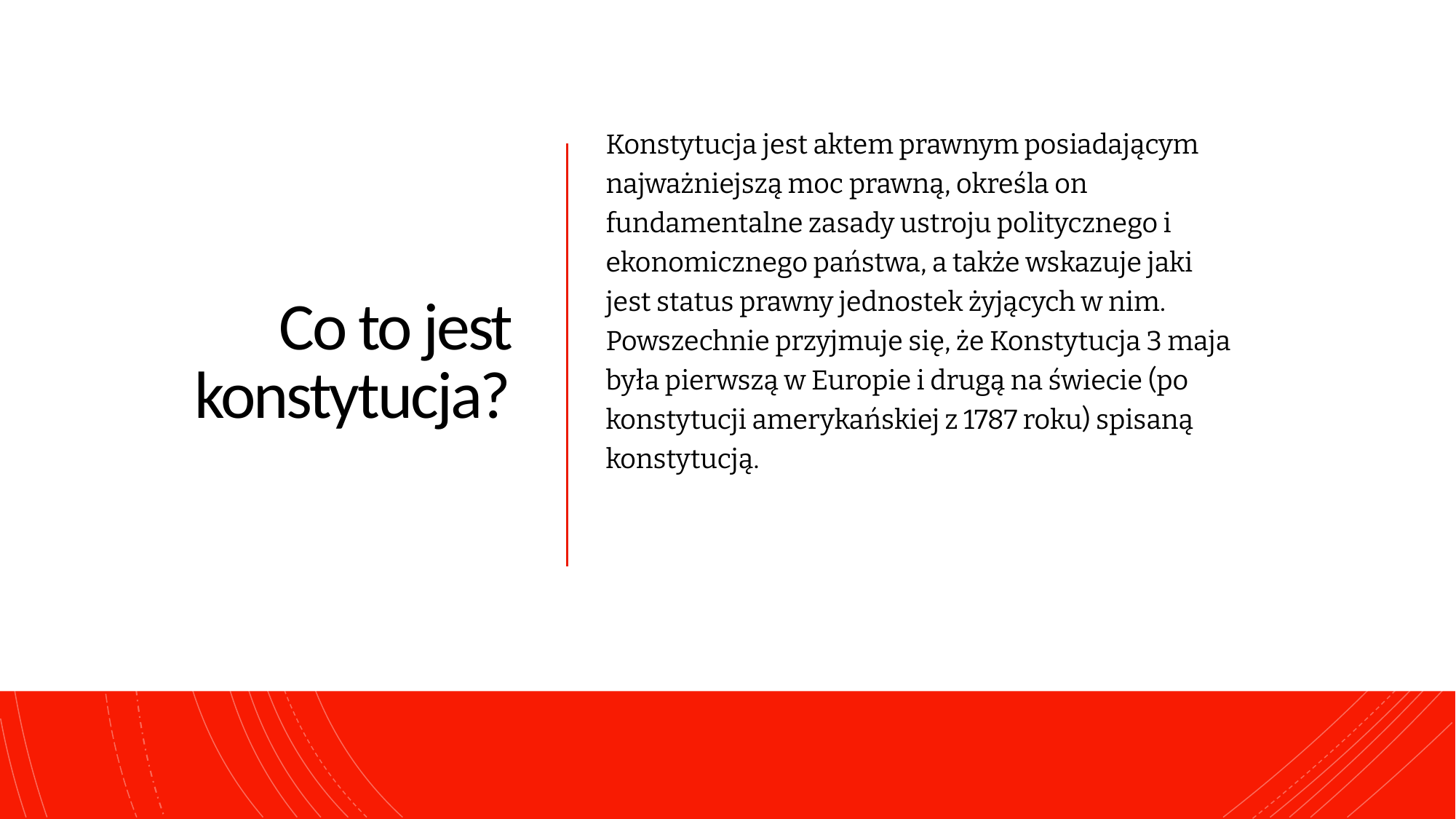

# Co to jest konstytucja?
Konstytucja jest aktem prawnym posiadającym najważniejszą moc prawną, określa on fundamentalne zasady ustroju politycznego i ekonomicznego państwa, a także wskazuje jaki jest status prawny jednostek żyjących w nim. Powszechnie przyjmuje się, że Konstytucja 3 maja była pierwszą w Europie i drugą na świecie (po konstytucji amerykańskiej z 1787 roku) spisaną konstytucją.